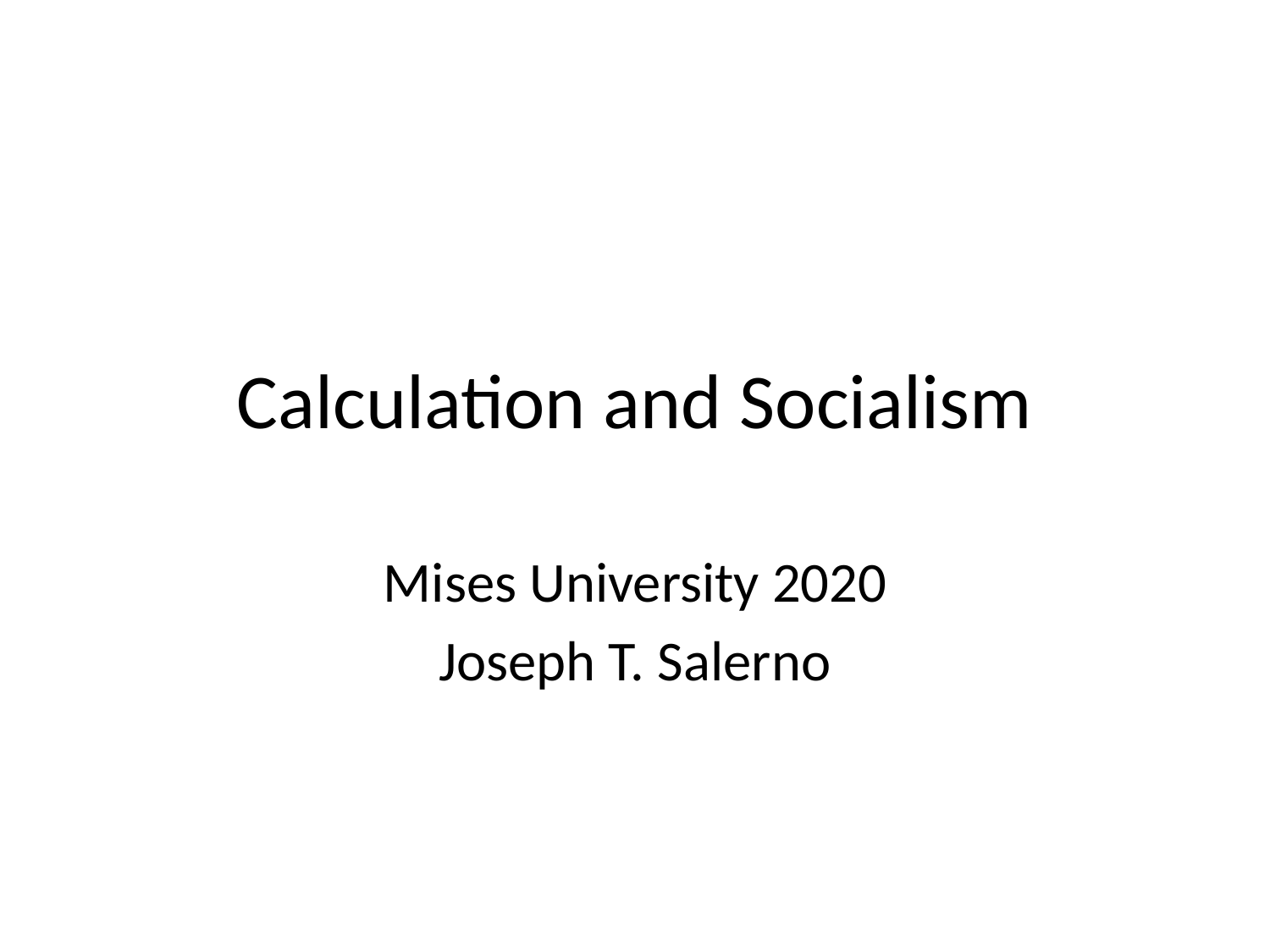

# Calculation and Socialism
Mises University 2020
Joseph T. Salerno